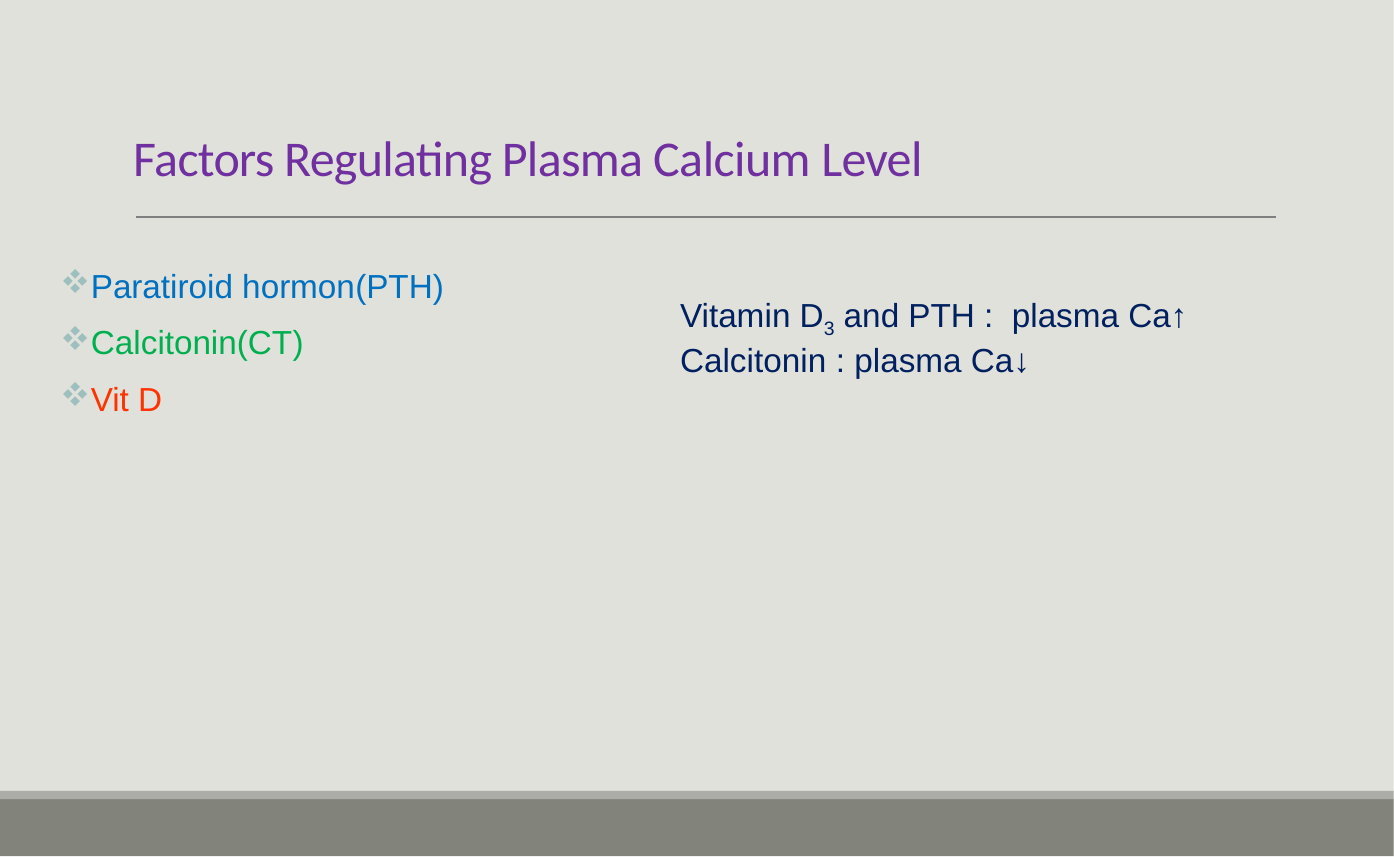

# Factors Regulating Plasma Calcium Level
Paratiroid hormon(PTH)
Calcitonin(CT)
Vit D
Vitamin D3 and PTH :  plasma Ca↑
Calcitonin : plasma Ca↓